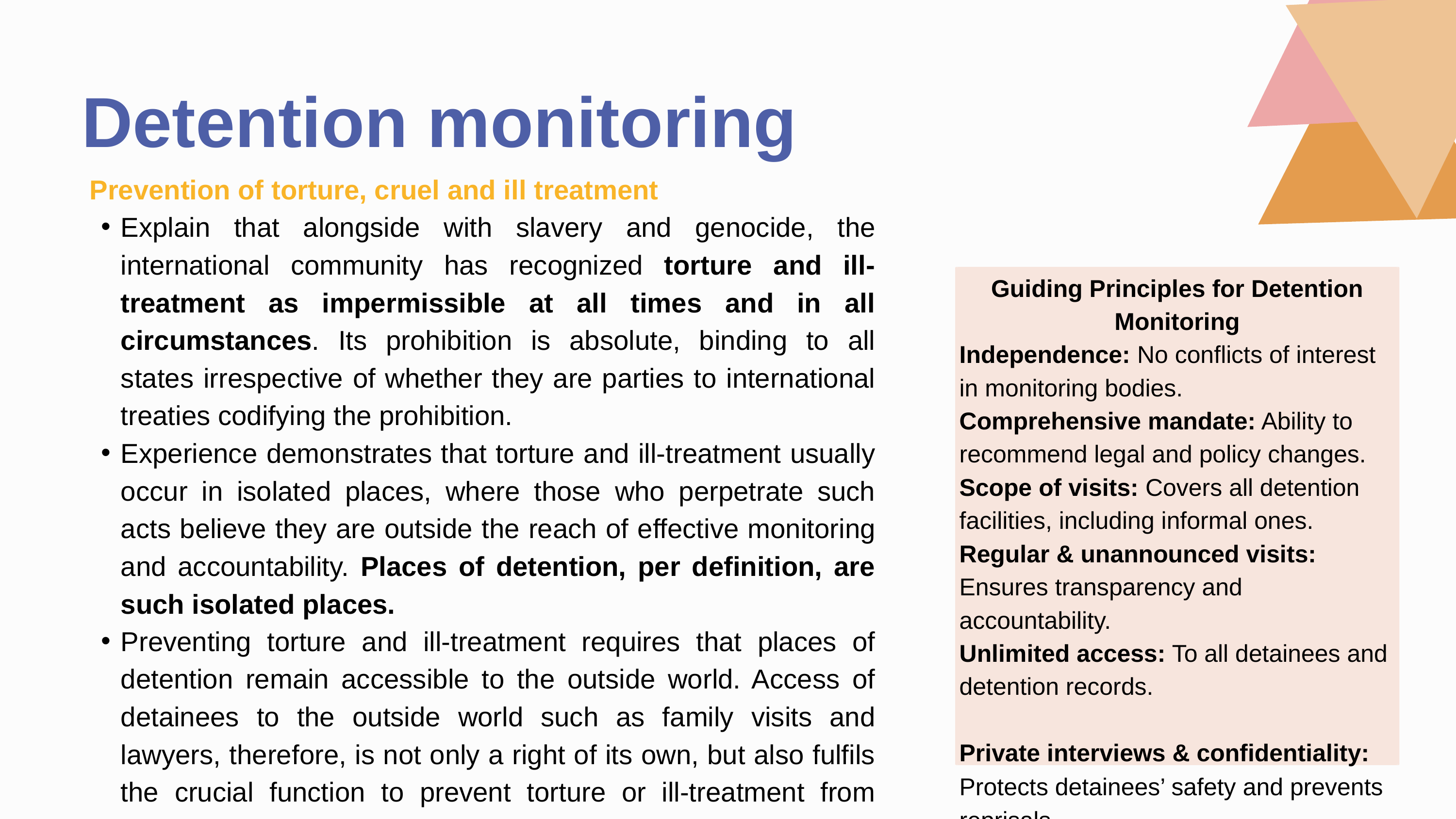

Detention monitoring

 Prevention of torture, cruel and ill treatment
Explain that alongside with slavery and genocide, the international community has recognized torture and ill-treatment as impermissible at all times and in all circumstances. Its prohibition is absolute, binding to all states irrespective of whether they are parties to international treaties codifying the prohibition.
Experience demonstrates that torture and ill-treatment usually occur in isolated places, where those who perpetrate such acts believe they are outside the reach of effective monitoring and accountability. Places of detention, per definition, are such isolated places.
Preventing torture and ill-treatment requires that places of detention remain accessible to the outside world. Access of detainees to the outside world such as family visits and lawyers, therefore, is not only a right of its own, but also fulfils the crucial function to prevent torture or ill-treatment from happening, from remaining undetected and unpunished.

Guiding Principles for Detention Monitoring
Independence: No conflicts of interest in monitoring bodies.
Comprehensive mandate: Ability to recommend legal and policy changes.
Scope of visits: Covers all detention facilities, including informal ones.
Regular & unannounced visits: Ensures transparency and accountability.
Unlimited access: To all detainees and detention records.

Private interviews & confidentiality: Protects detainees’ safety and prevents reprisals.